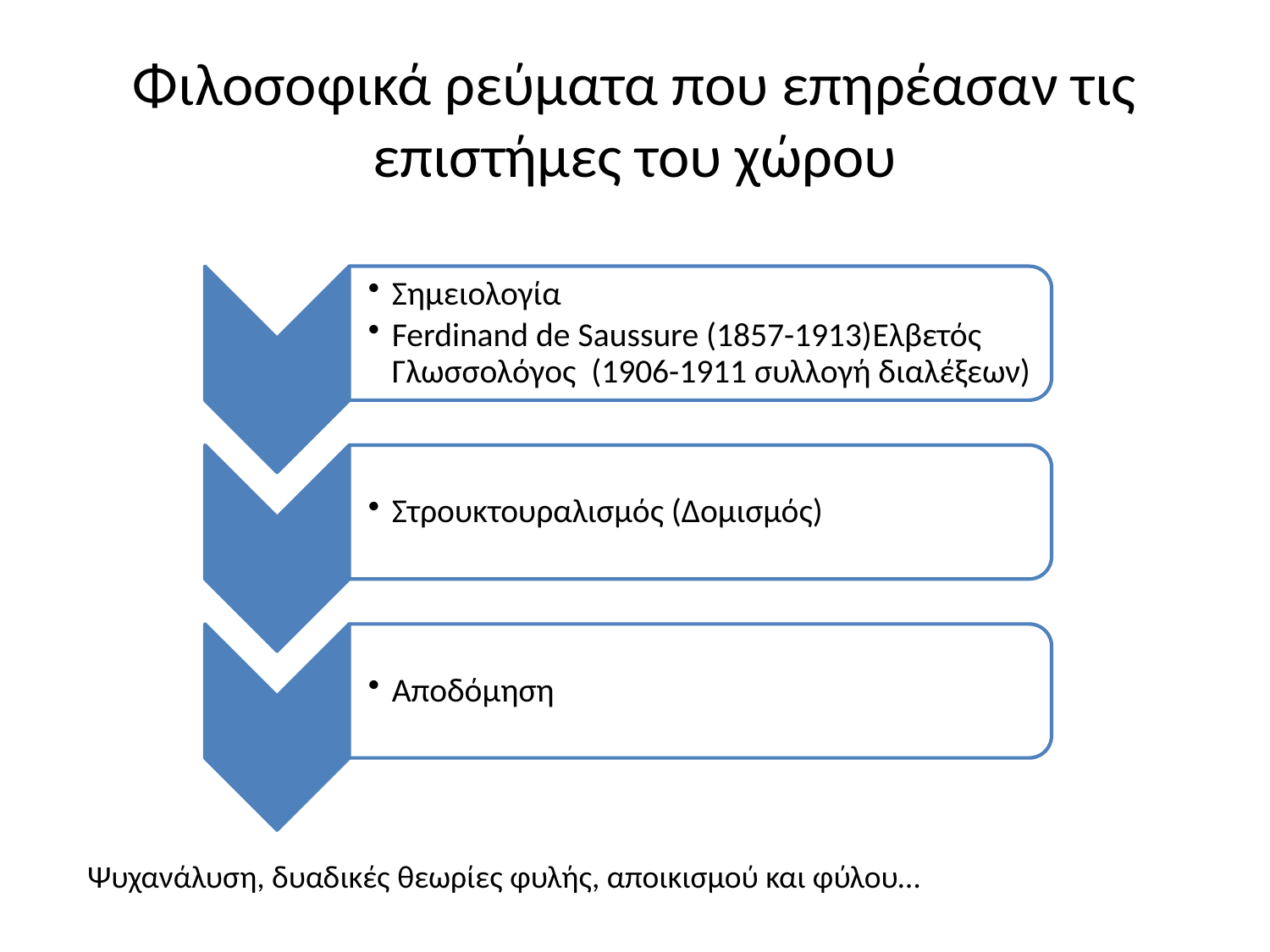

# Φιλοσοφικά ρεύματα που επηρέασαν τις επιστήμες του χώρου

Σημειολογία
Ferdinand de Saussure (1857-1913)Ελβετός Γλωσσολόγος  (1906-1911 συλλογή διαλέξεων)

Στρουκτουραλισμός (Δομισμός)

Αποδόμηση
Ψυχανάλυση, δυαδικές θεωρίες φυλής, αποικισμού και φύλου…